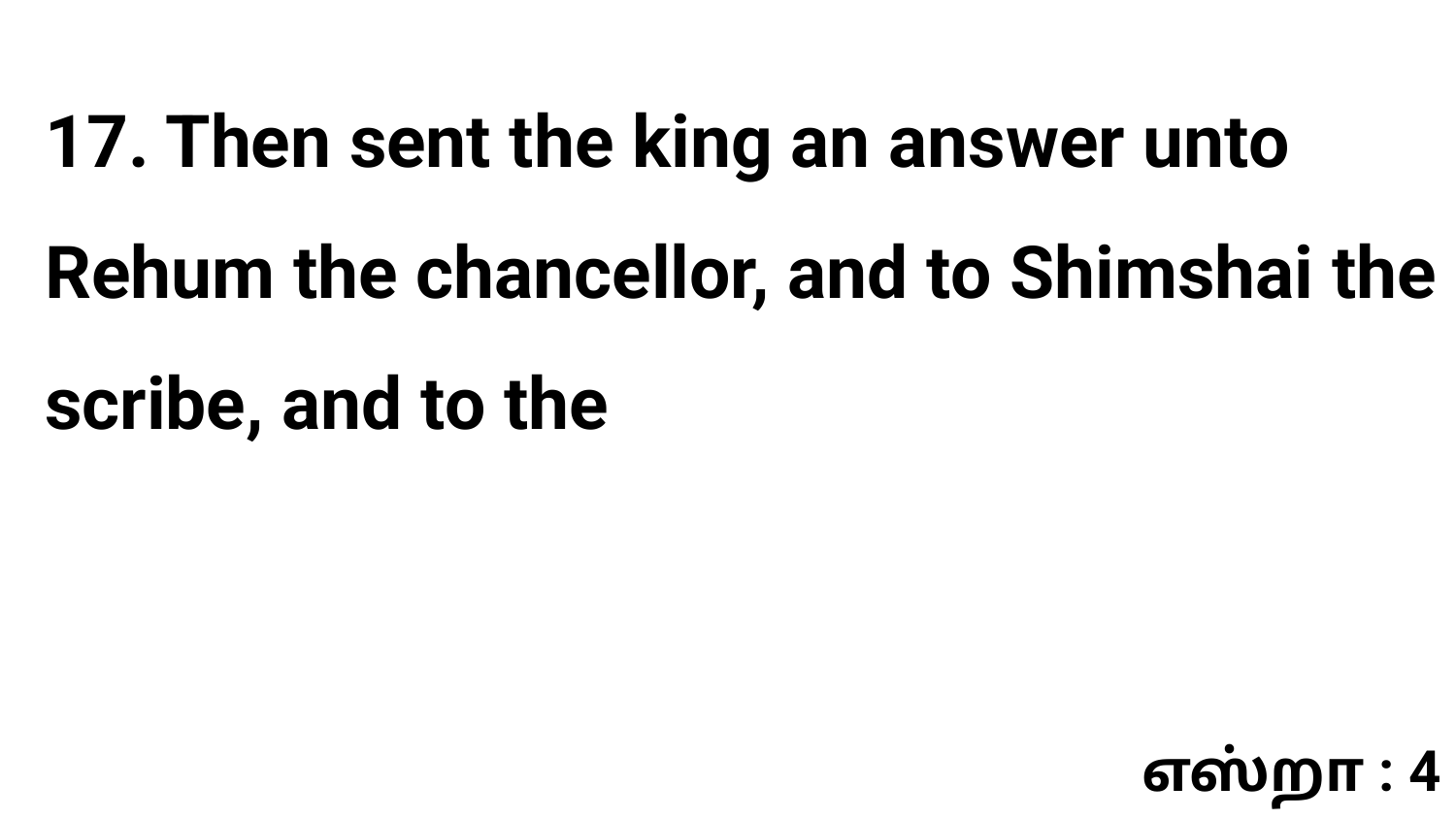

17. Then sent the king an answer unto Rehum the chancellor, and to Shimshai the scribe, and to the
எஸ்றா : 4